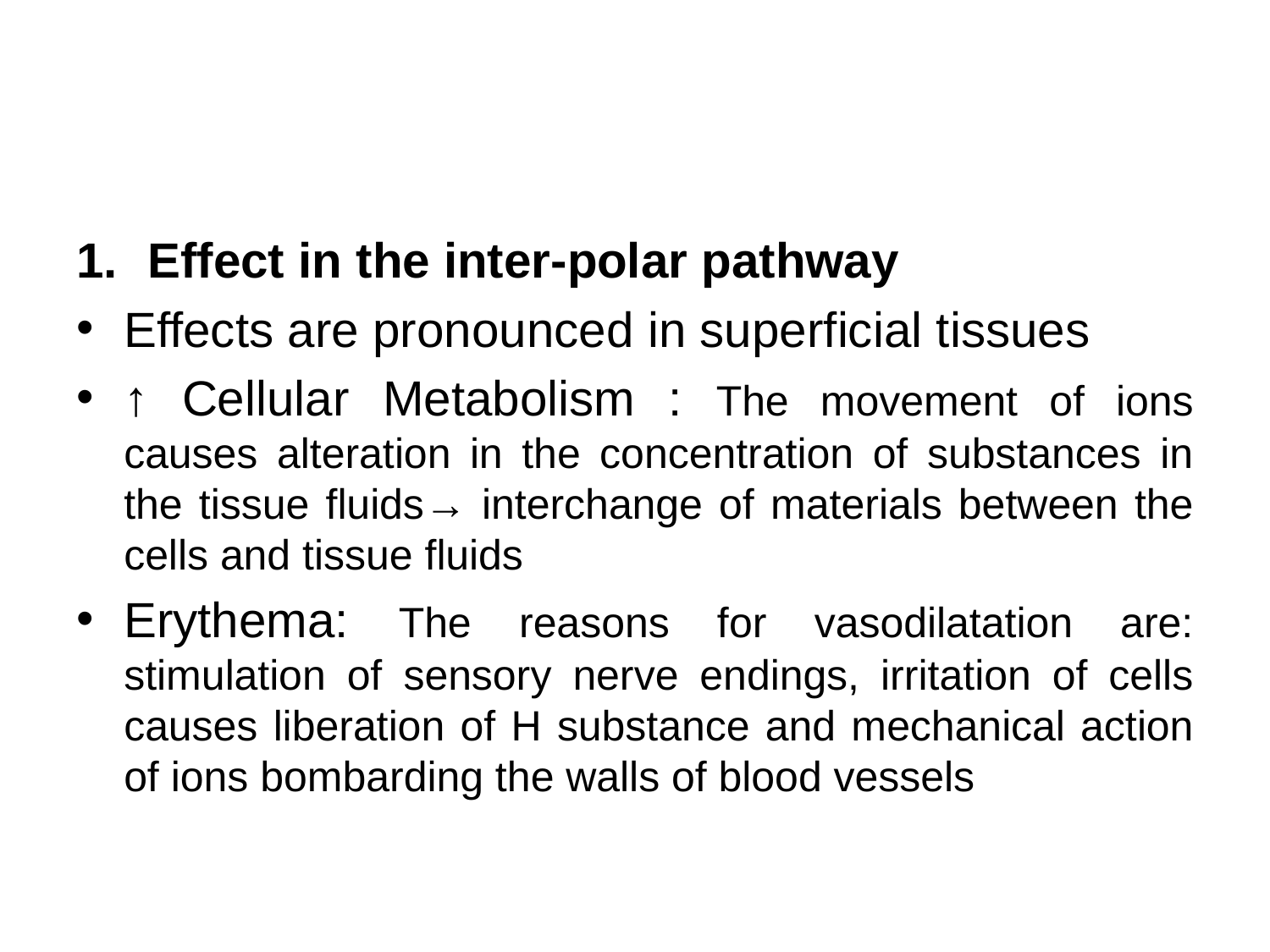

#
Effect in the inter-polar pathway
Effects are pronounced in superficial tissues
↑ Cellular Metabolism : The movement of ions causes alteration in the concentration of substances in the tissue fluids→ interchange of materials between the cells and tissue fluids
Erythema: The reasons for vasodilatation are: stimulation of sensory nerve endings, irritation of cells causes liberation of H substance and mechanical action of ions bombarding the walls of blood vessels